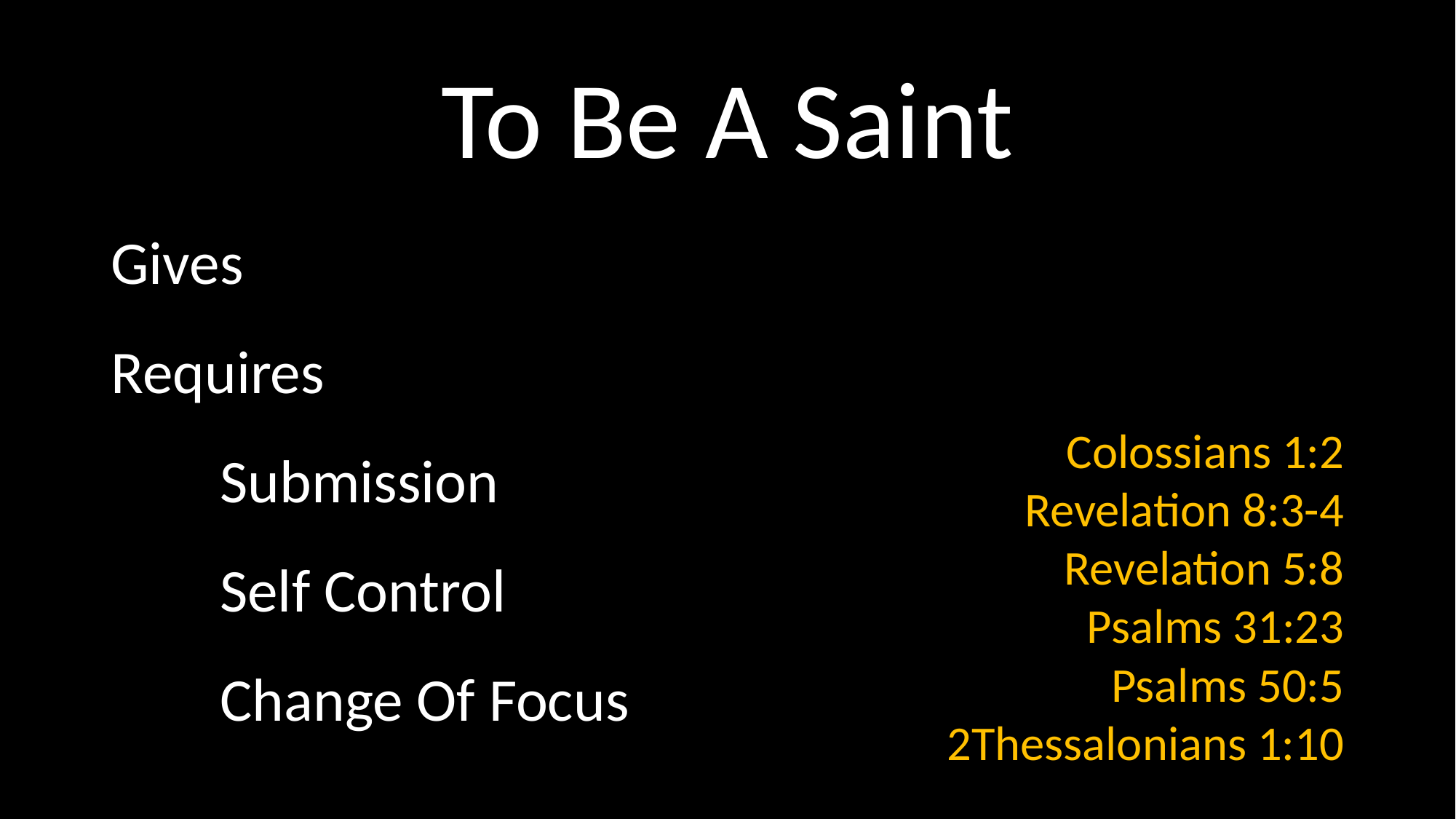

# To Be A Saint
Gives
Requires
	Submission
	Self Control
	Change Of Focus
Colossians 1:2
Revelation 8:3-4
Revelation 5:8
Psalms 31:23
Psalms 50:5
2Thessalonians 1:10